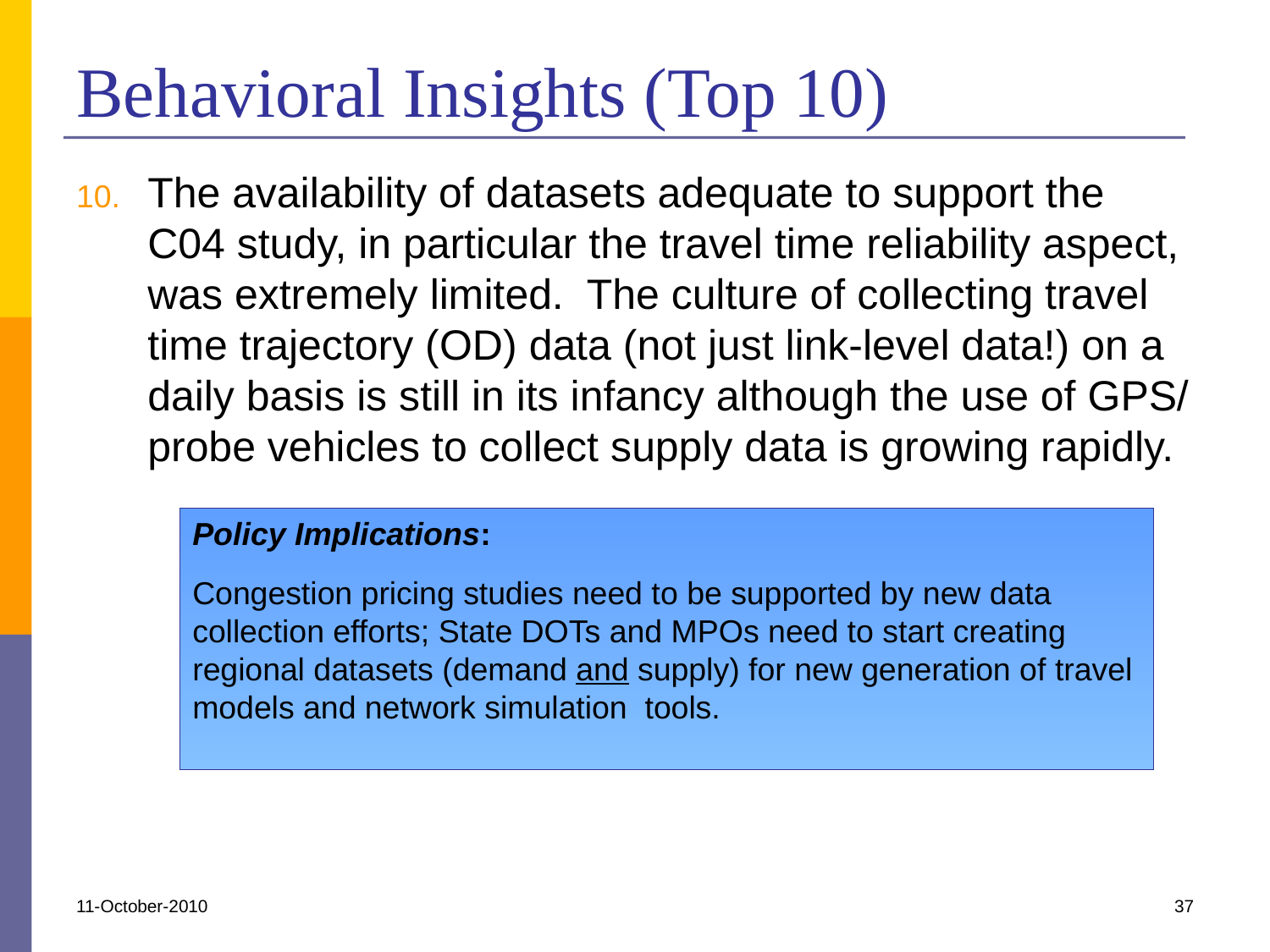

# Behavioral Insights (Top 10)
The availability of datasets adequate to support the C04 study, in particular the travel time reliability aspect, was extremely limited.  The culture of collecting travel time trajectory (OD) data (not just link-level data!) on a daily basis is still in its infancy although the use of GPS/ probe vehicles to collect supply data is growing rapidly.
Policy Implications:
Congestion pricing studies need to be supported by new data collection efforts; State DOTs and MPOs need to start creating regional datasets (demand and supply) for new generation of travel models and network simulation  tools.

11-October-2010
37